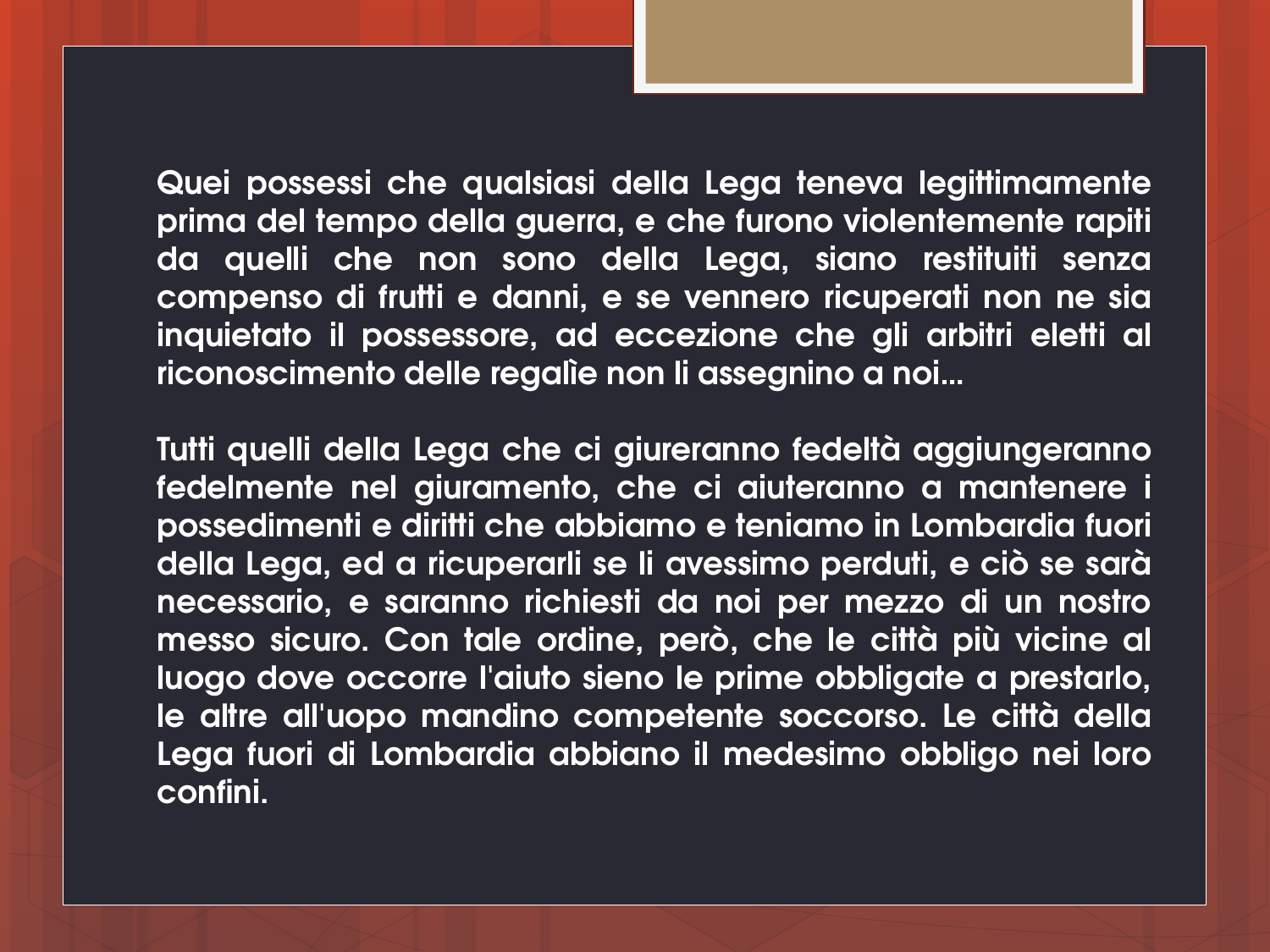

Quei possessi che qualsiasi della Lega teneva legittimamente prima del tempo della guerra, e che furono violentemente rapiti da quelli che non sono della Lega, siano restituiti senza compenso di frutti e danni, e se vennero ricuperati non ne sia inquietato il possessore, ad eccezione che gli arbitri eletti al riconoscimento delle regalìe non li assegnino a noi…

Tutti quelli della Lega che ci giureranno fedeltà aggiungeranno fedelmente nel giuramento, che ci aiuteranno a mantenere i possedimenti e diritti che abbiamo e teniamo in Lombardia fuori della Lega, ed a ricuperarli se li avessimo perduti, e ciò se sarà necessario, e saranno richiesti da noi per mezzo di un nostro messo sicuro. Con tale ordine, però, che le città più vicine al luogo dove occorre l'aiuto sieno le prime obbligate a prestarlo, le altre all'uopo mandino competente soccorso. Le città della Lega fuori di Lombardia abbiano il medesimo obbligo nei loro confini.